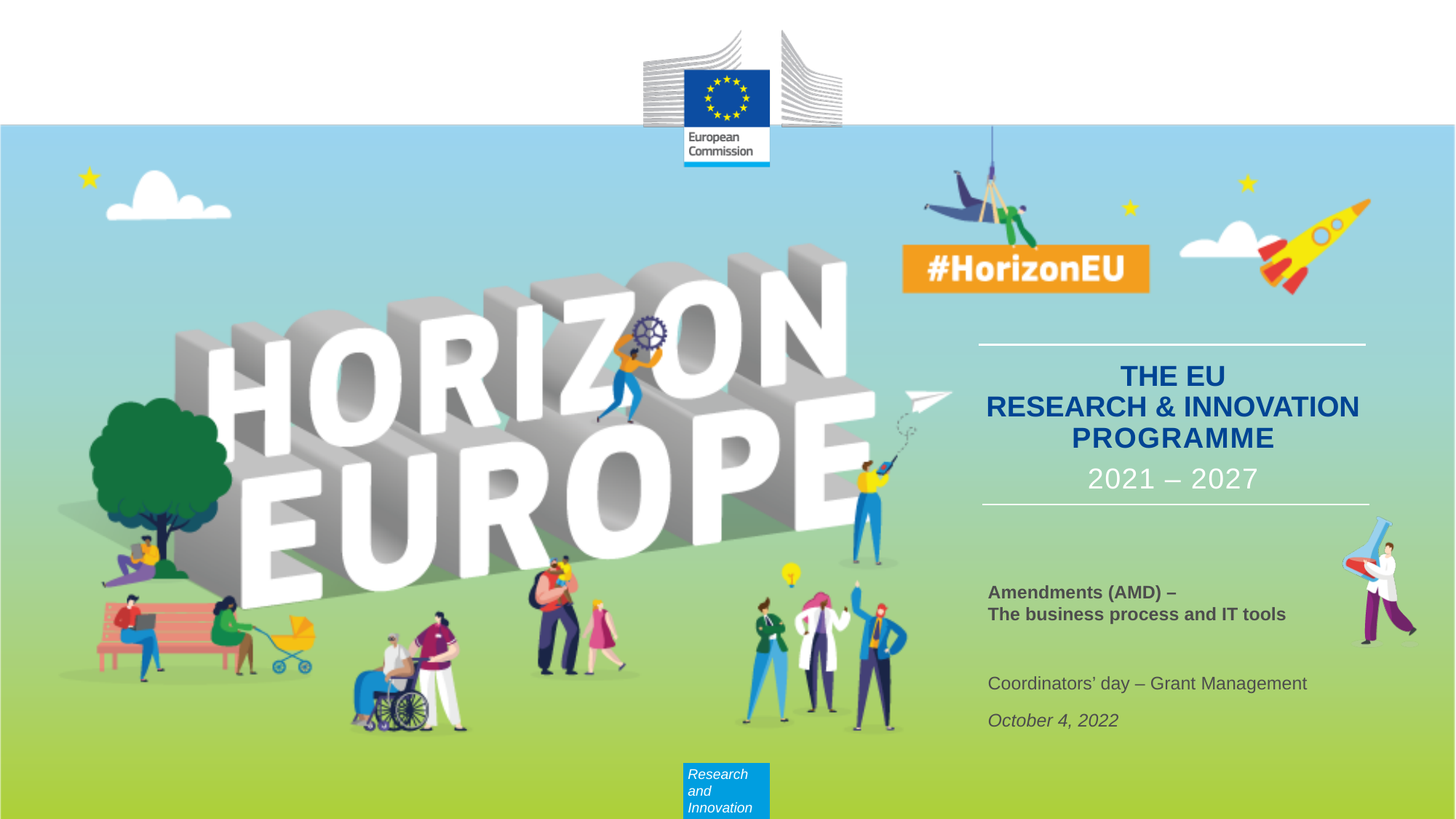

Amendments (AMD) –
The business process and IT tools
Coordinators’ day – Grant Management
October 4, 2022